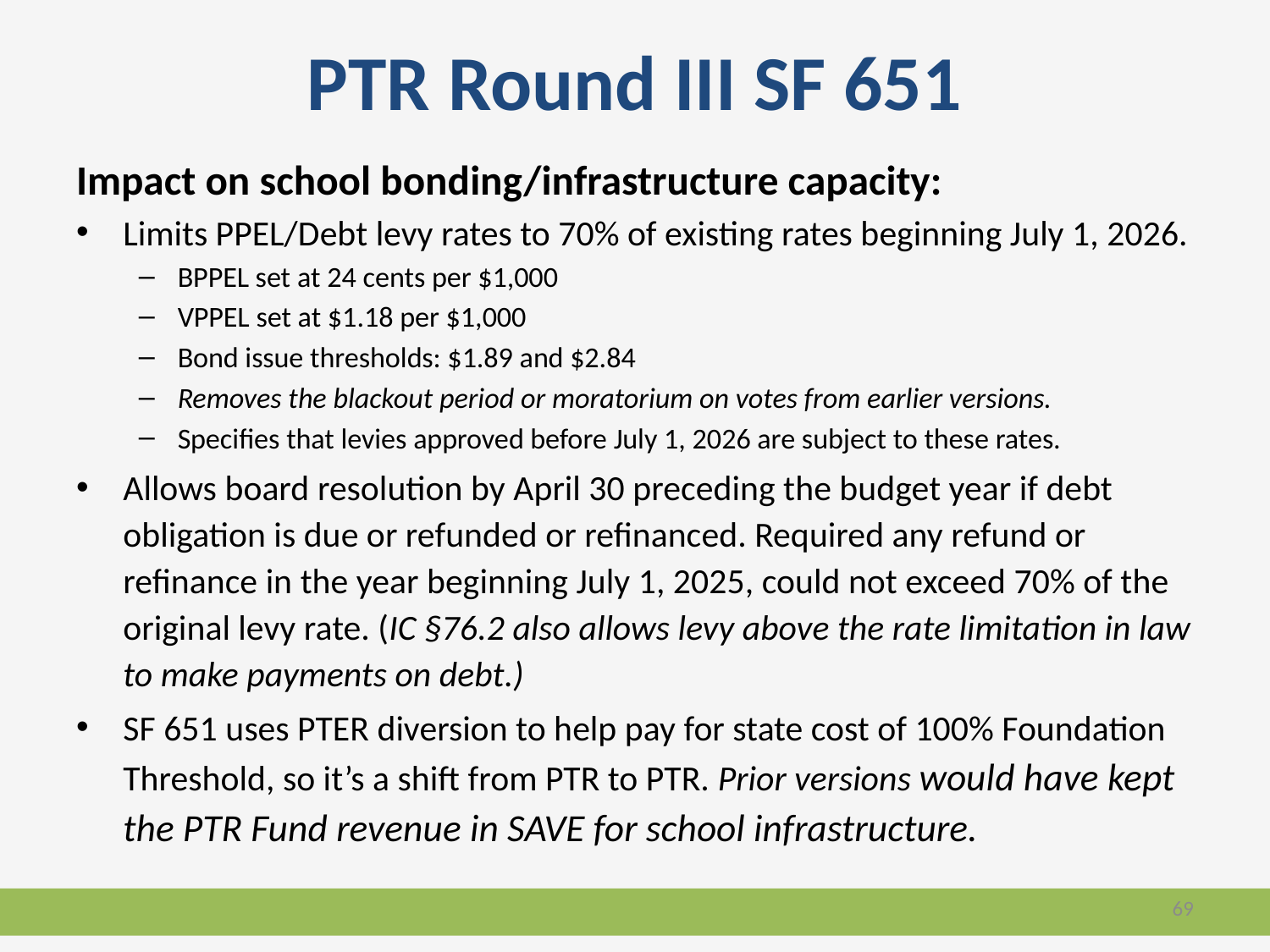

# PTR Round III SF 651
Impact on school bonding/infrastructure capacity:
Limits PPEL/Debt levy rates to 70% of existing rates beginning July 1, 2026.
BPPEL set at 24 cents per $1,000
VPPEL set at $1.18 per $1,000
Bond issue thresholds: $1.89 and $2.84
Removes the blackout period or moratorium on votes from earlier versions.
Specifies that levies approved before July 1, 2026 are subject to these rates.
Allows board resolution by April 30 preceding the budget year if debt obligation is due or refunded or refinanced. Required any refund or refinance in the year beginning July 1, 2025, could not exceed 70% of the original levy rate. (IC §76.2 also allows levy above the rate limitation in law to make payments on debt.)
SF 651 uses PTER diversion to help pay for state cost of 100% Foundation Threshold, so it’s a shift from PTR to PTR. Prior versions would have kept the PTR Fund revenue in SAVE for school infrastructure.
69